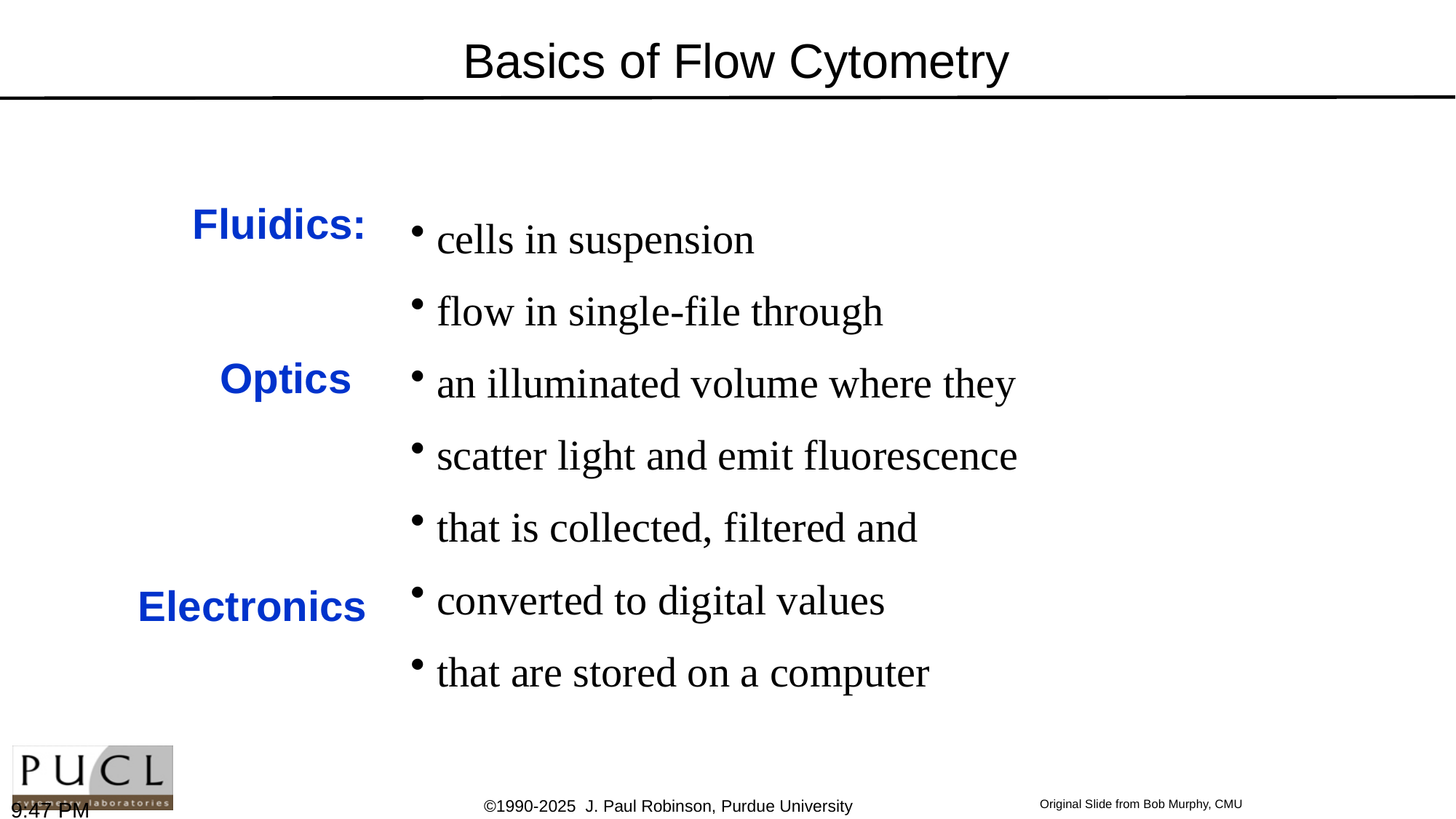

# Basics of Flow Cytometry
Fluidics:
cells in suspension
flow in single-file through
an illuminated volume where they
scatter light and emit fluorescence
that is collected, filtered and
converted to digital values
that are stored on a computer
Optics
Electronics

Original Slide from Bob Murphy, CMU
9:47 PM